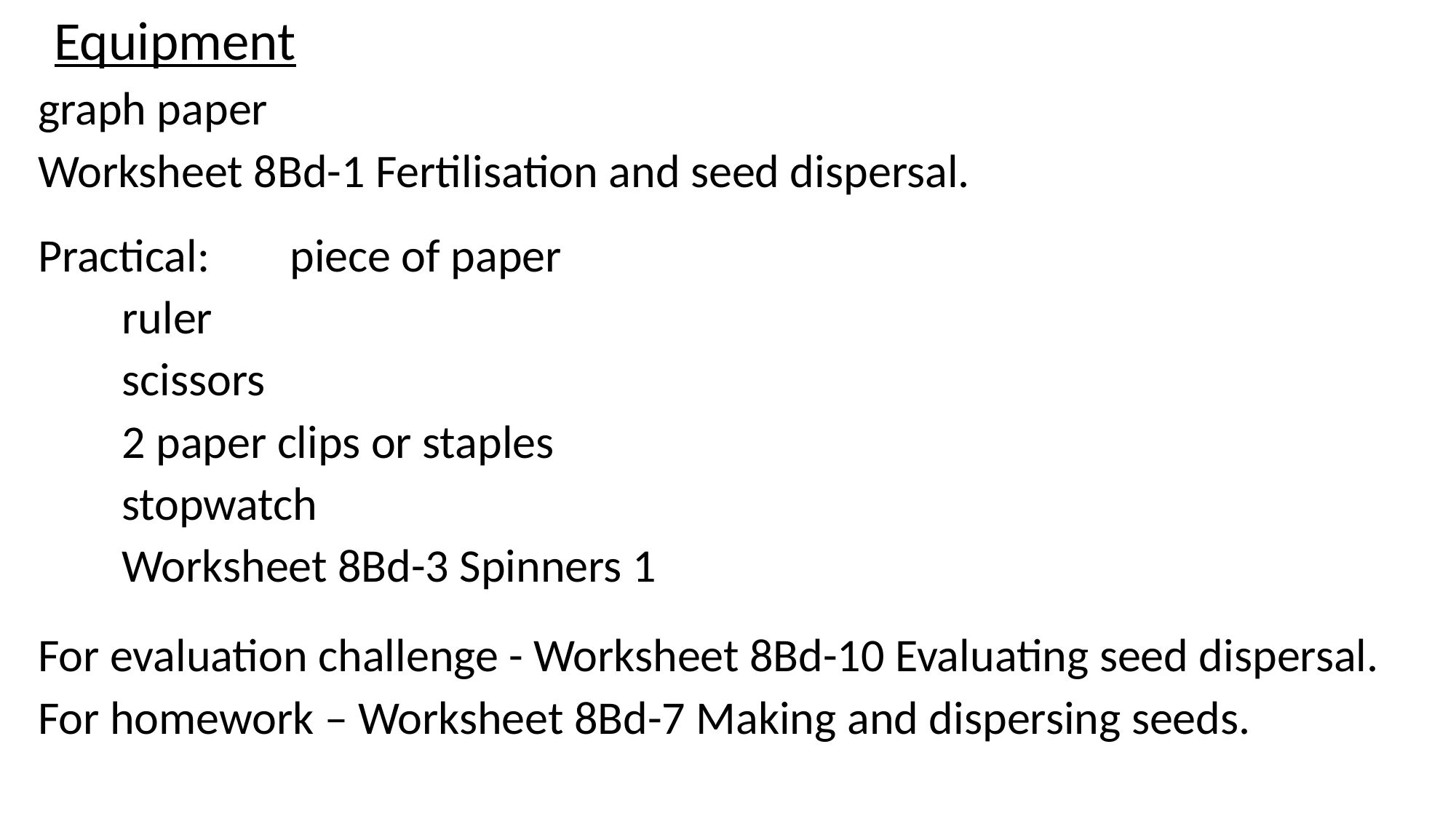

# Equipment
graph paper
Worksheet 8Bd-1 Fertilisation and seed dispersal.

Practical: 	piece of paper
		ruler
		scissors
		2 paper clips or staples
		stopwatch
		Worksheet 8Bd-3 Spinners 1

For evaluation challenge - Worksheet 8Bd-10 Evaluating seed dispersal.
For homework – Worksheet 8Bd-7 Making and dispersing seeds.